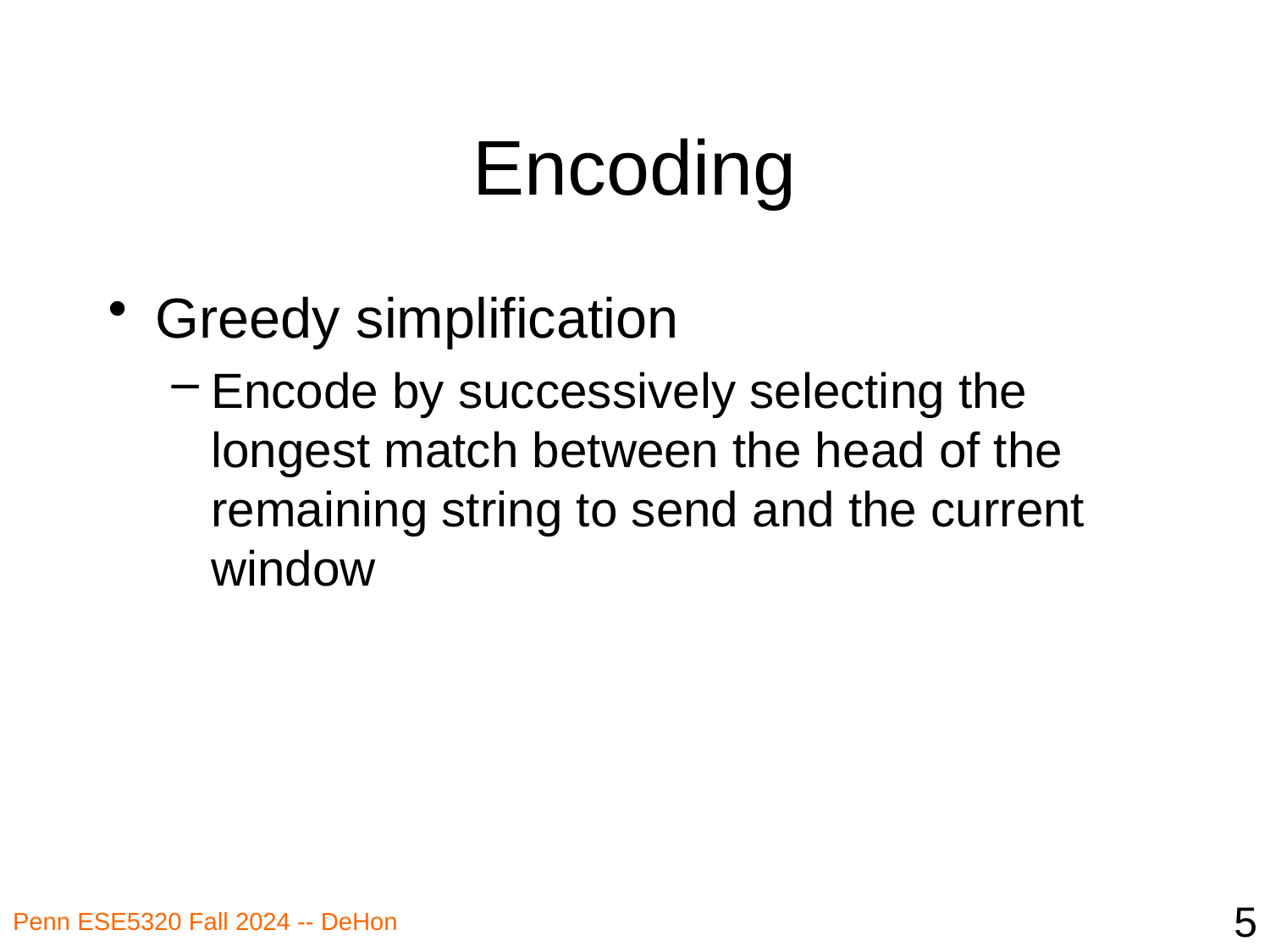

# Encoding
Greedy simplification
Encode by successively selecting the longest match between the head of the remaining string to send and the current window

5
Penn ESE5320 Fall 2024 -- DeHon